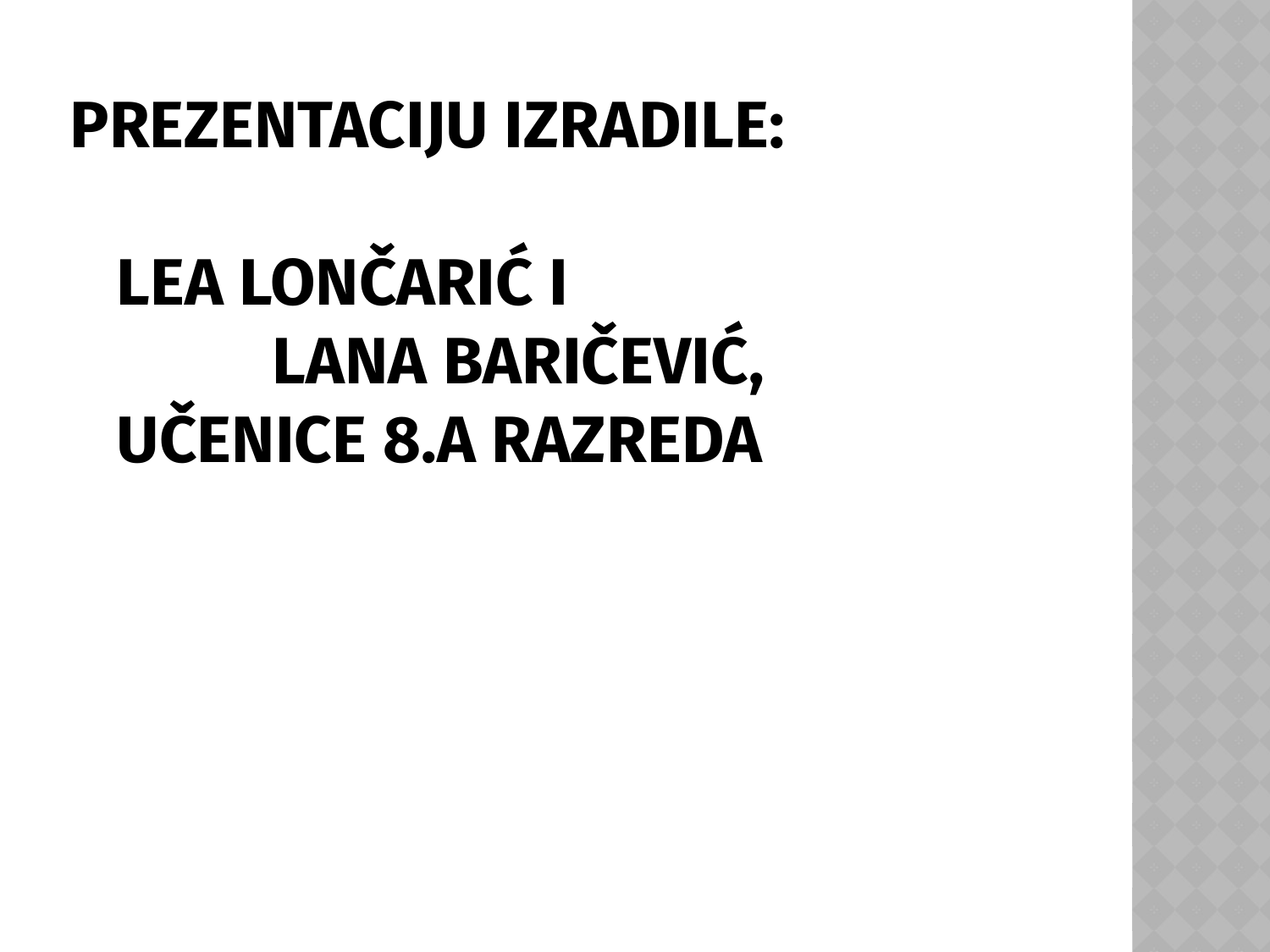

# Prezentaciju izradile: Lea lončarić i Lana Baričević, učenice 8.a razreda